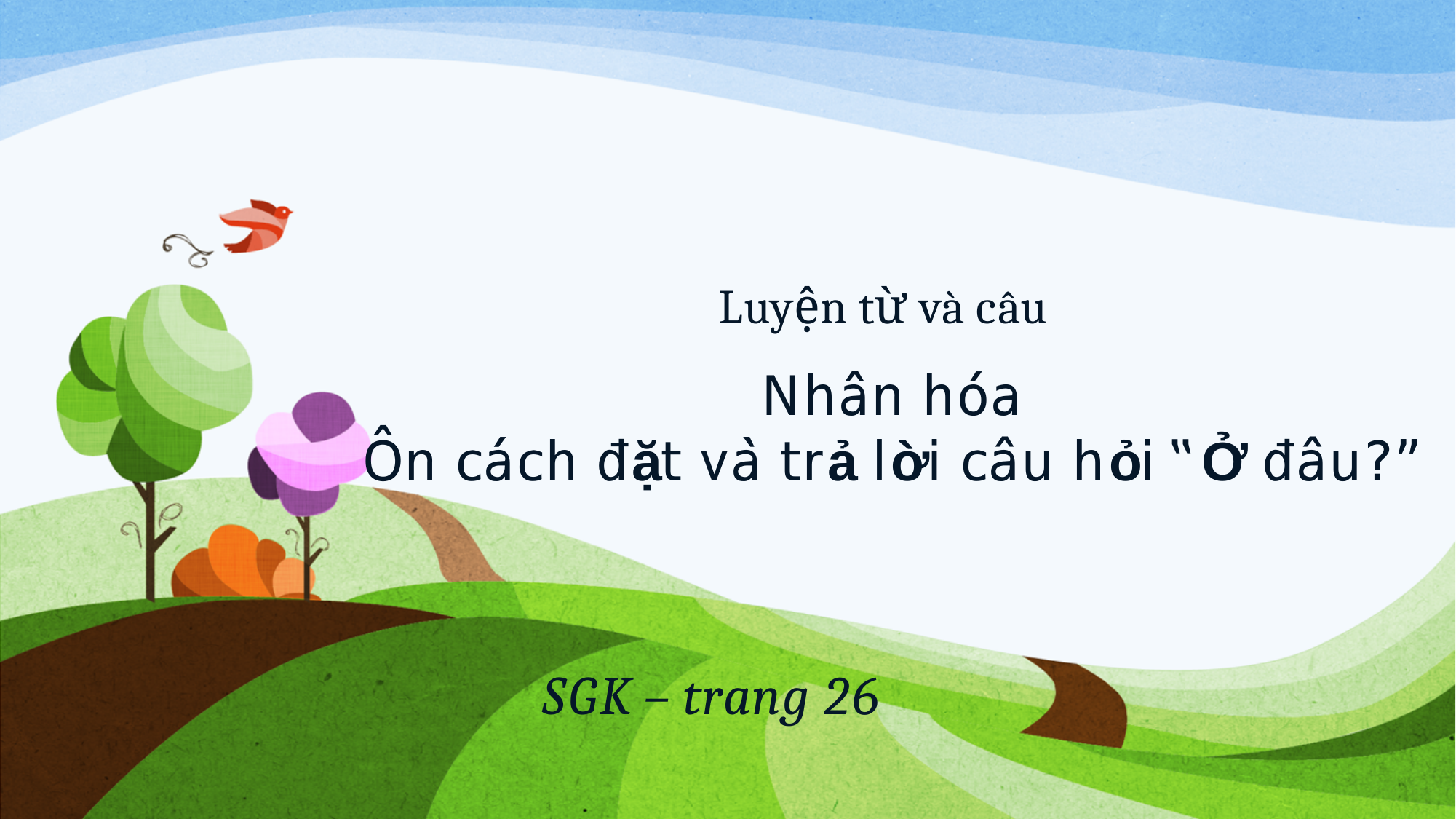

# Luyện từ và câu
Nhân hóa
Ôn cách đặt và trả lời câu hỏi “Ở đâu?”
SGK – trang 26